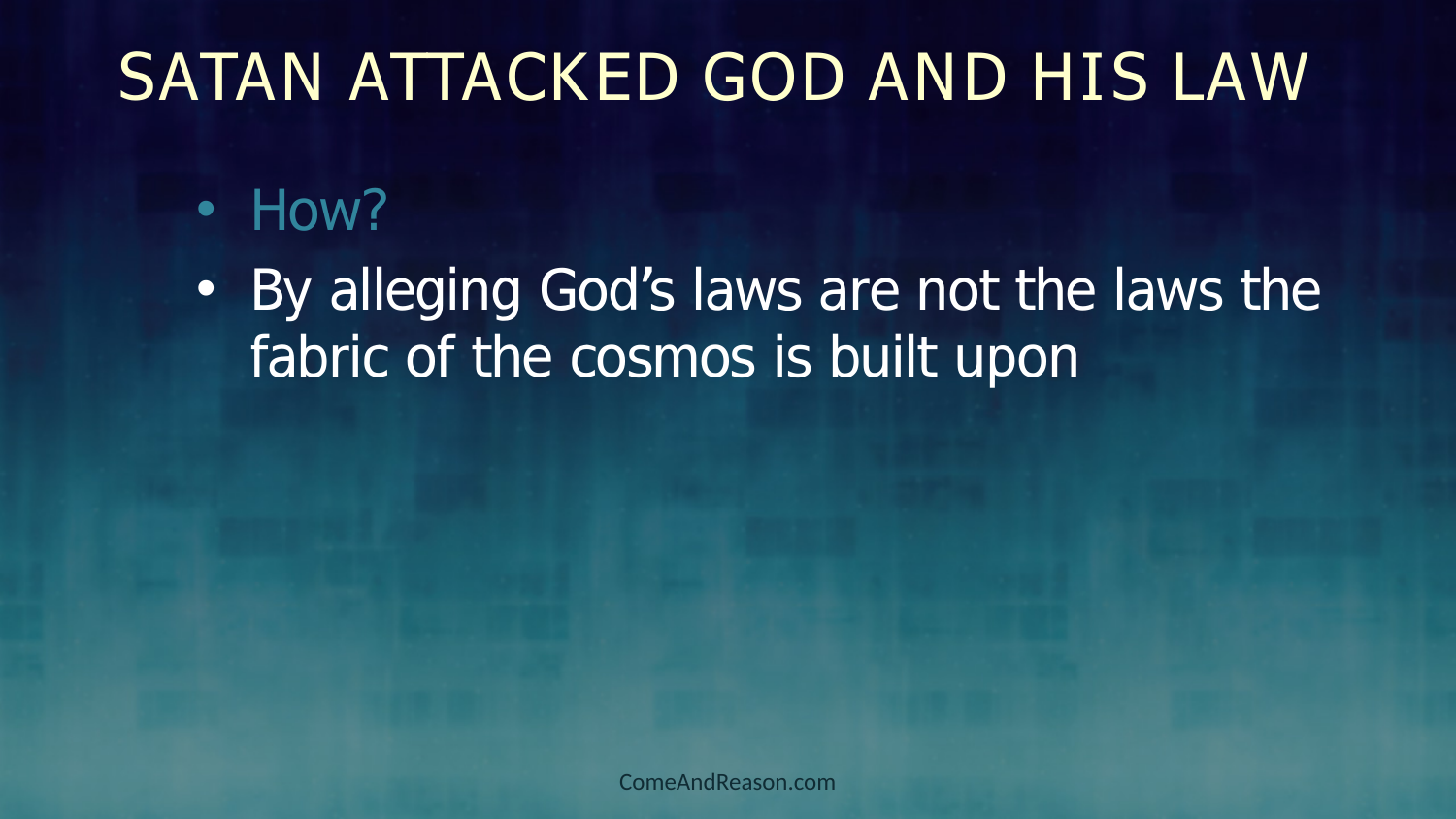

# Satan Attacked God and His Law
How?
By alleging God’s laws are not the laws the fabric of the cosmos is built upon
ComeAndReason.com